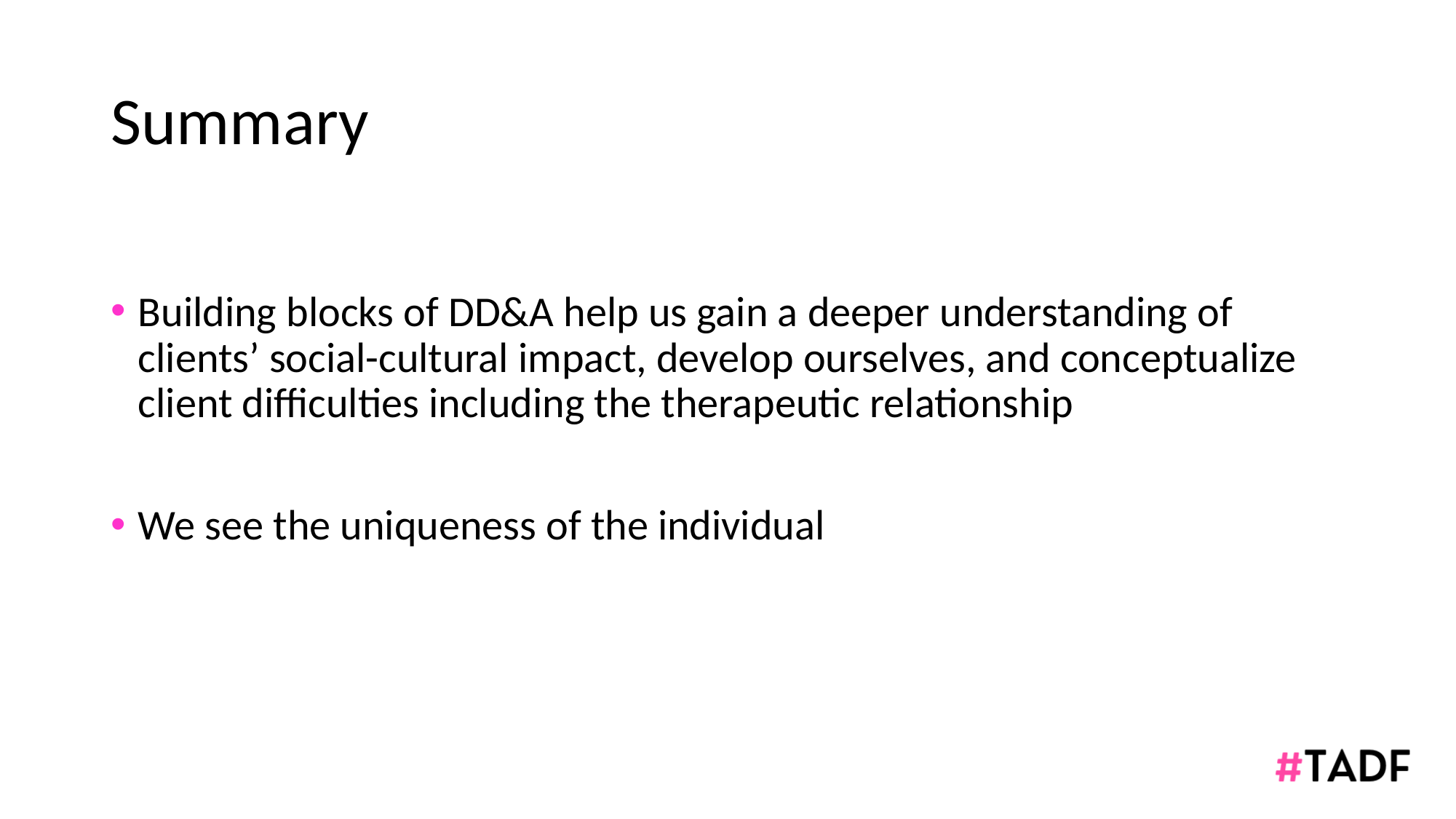

# Summary

Building blocks of DD&A help us gain a deeper understanding of clients’ social-cultural impact, develop ourselves, and conceptualize client difficulties including the therapeutic relationship

We see the uniqueness of the individual